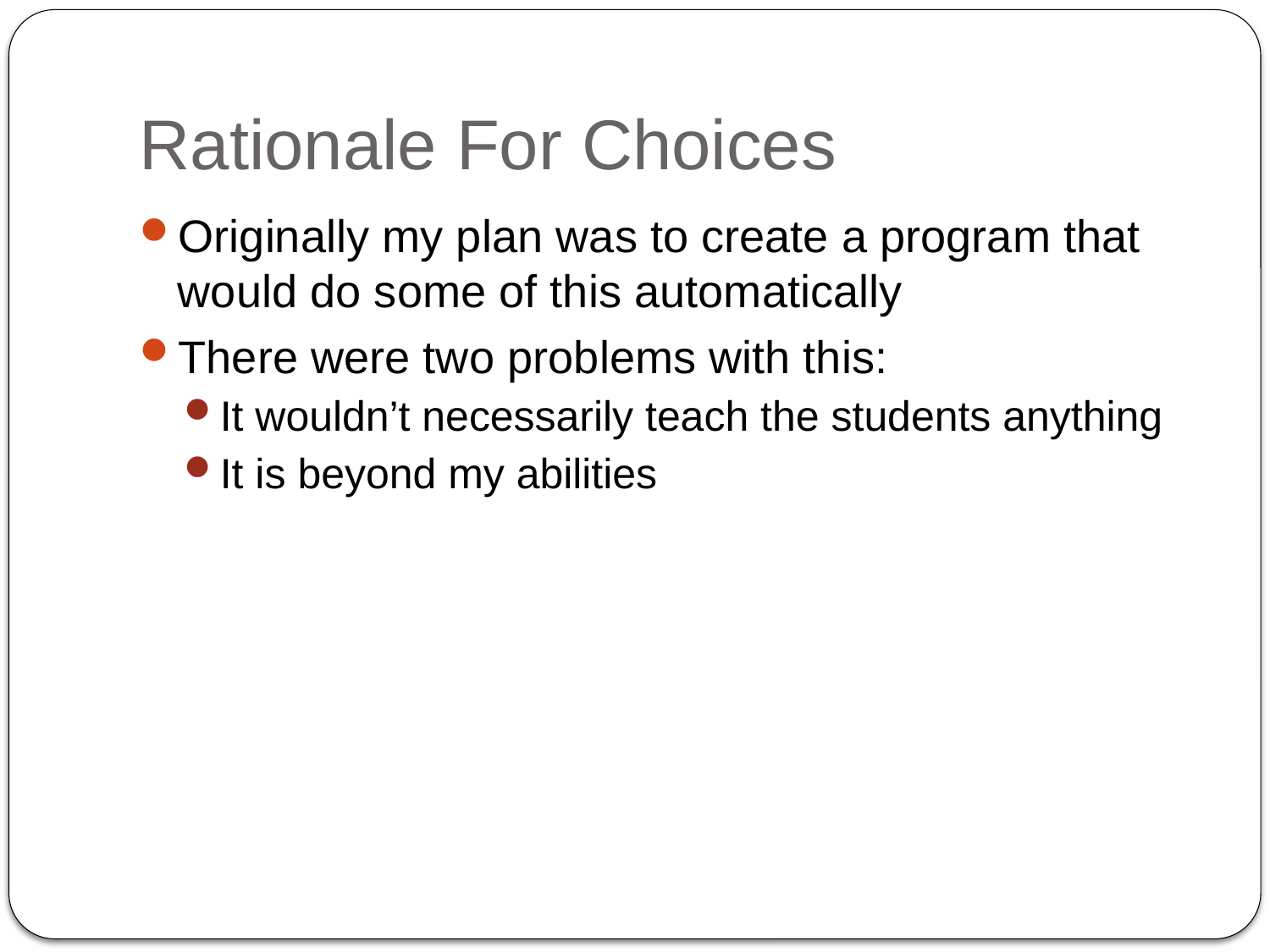

# Rationale For Choices
Originally my plan was to create a program that would do some of this automatically
There were two problems with this:
It wouldn’t necessarily teach the students anything
It is beyond my abilities